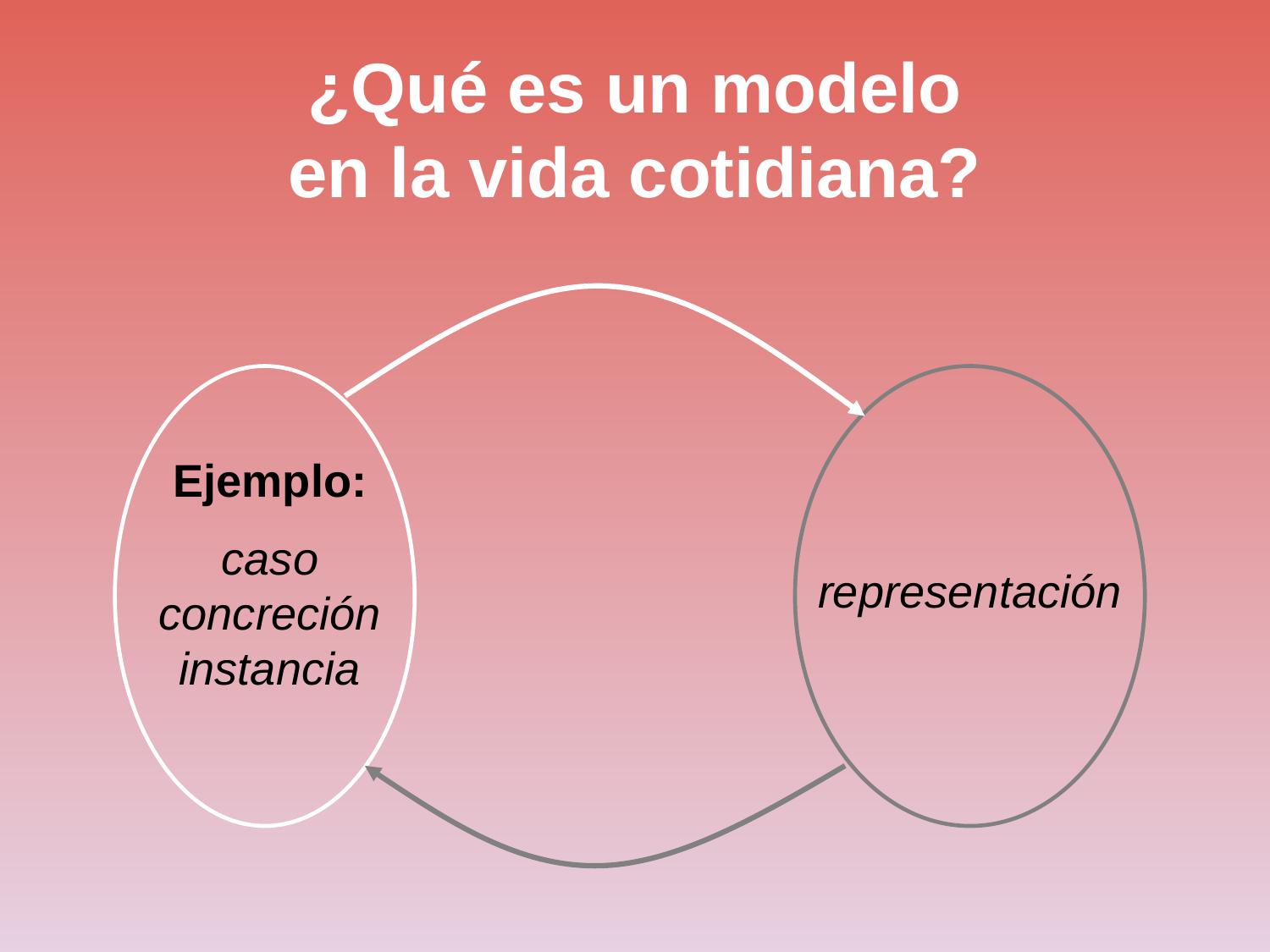

# ¿Qué es un modelo en la vida cotidiana?

Ejemplo:
caso concreción instancia
representación